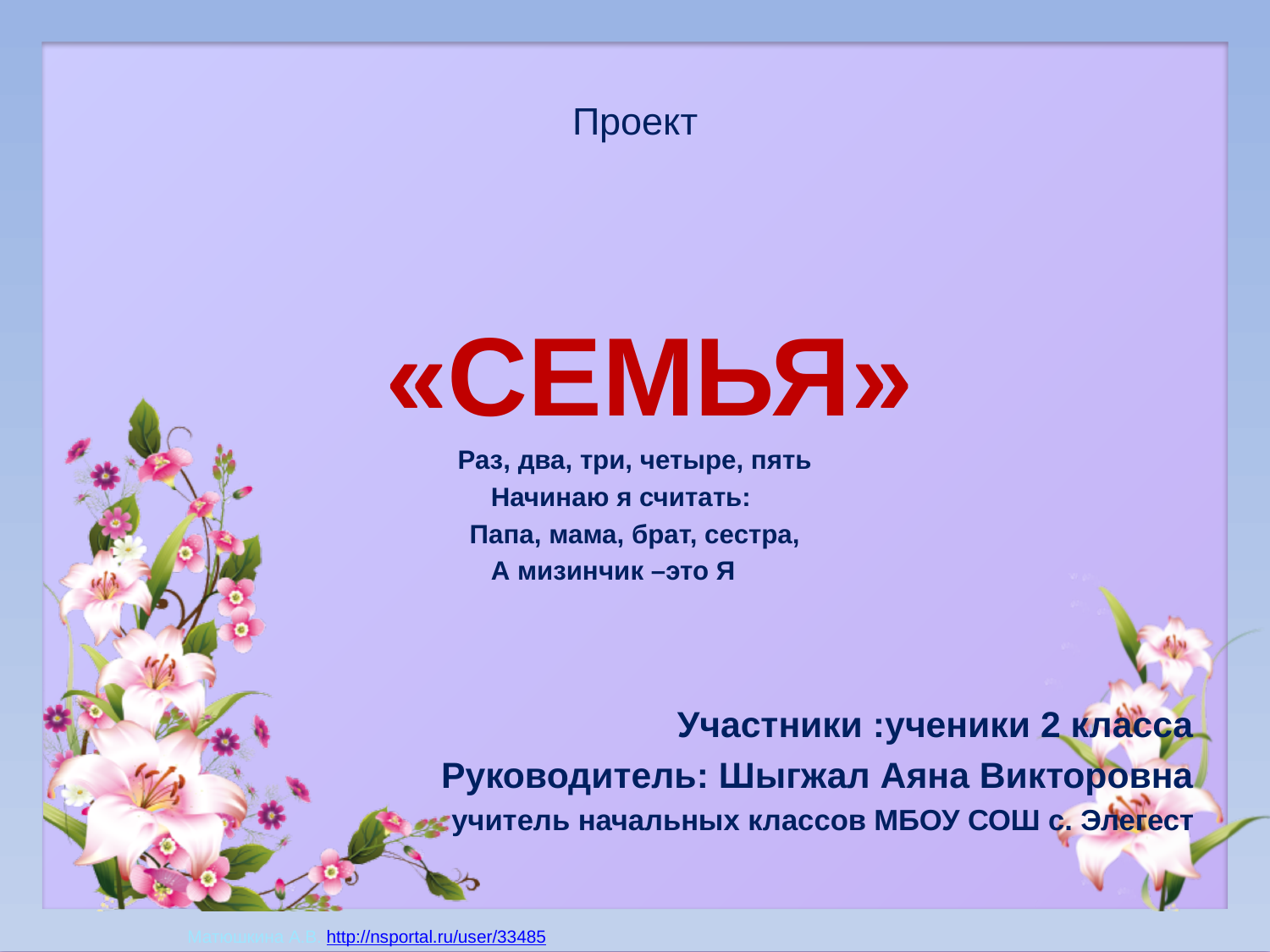

# Проект

          «СЕМЬЯ»
Раз, два, три, четыре, пять
                                                        Начинаю я считать:
Папа, мама, брат, сестра,
                                                        А мизинчик –это Я

Участники :ученики 2 класса
Руководитель: Шыгжал Аяна Викторовна
учитель начальных классов МБОУ СОШ с. Элегест